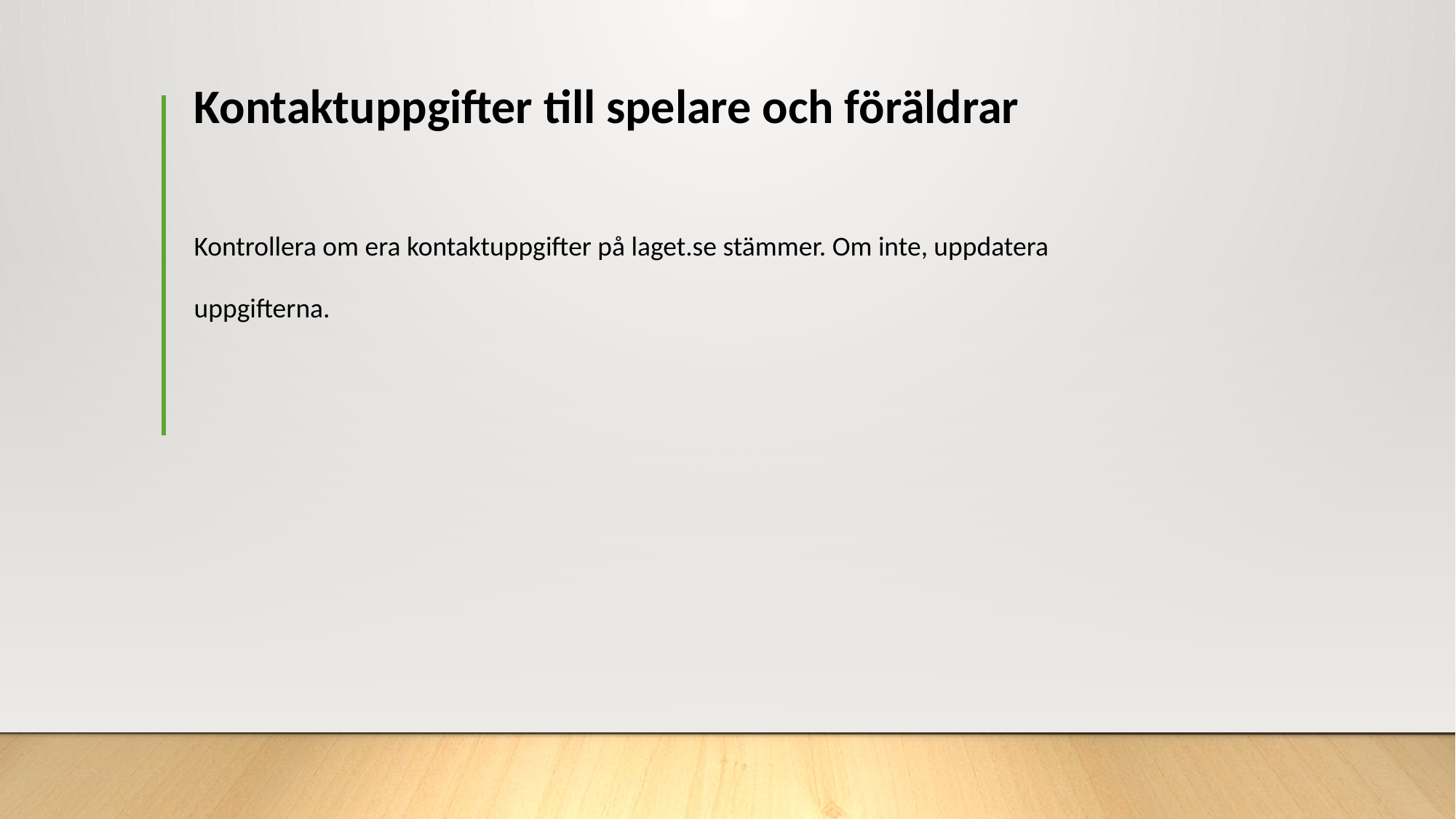

# Kontaktuppgifter till spelare och föräldrar
Kontrollera om era kontaktuppgifter på laget.se stämmer. Om inte, uppdatera
uppgifterna.